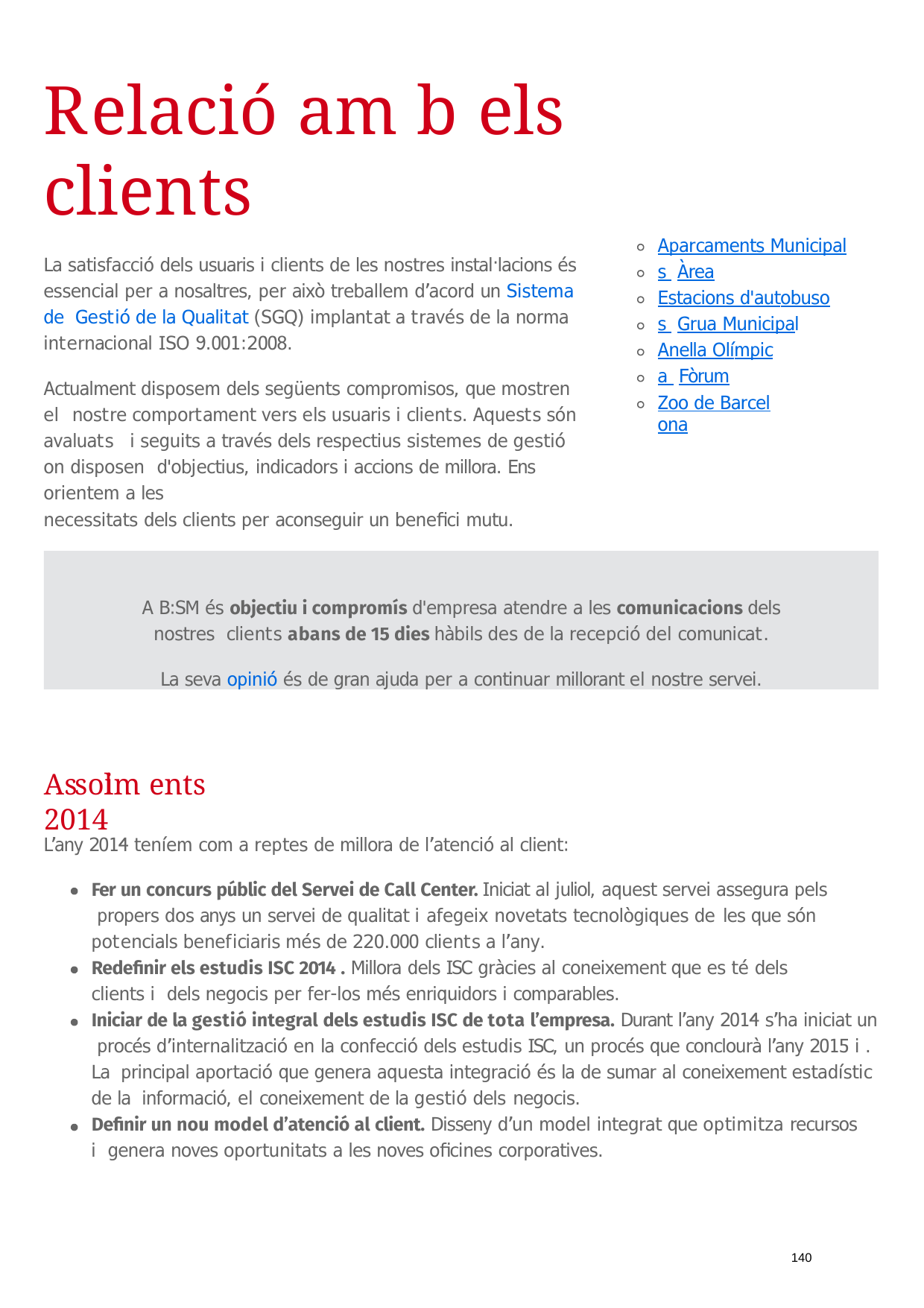

# Relació amb els clients
Aparcaments Municipals  Àrea
Estacions d'autobusos  Grua Municipal
Anella Olímpica  Fòrum
Zoo de Barcelona

La satisfacció dels usuaris i clients de les nostres instal·lacions és
essencial per a nosaltres, per això treballem d’acord un Sistema de  Gestió de la Qualitat (SGQ) implantat a través de la norma
internacional ISO 9.001:2008.

Actualment disposem dels següents compromisos, que mostren el  nostre comportament vers els usuaris i clients. Aquests són avaluats   i seguits a través dels respectius sistemes de gestió on disposen  d'objectius, indicadors i accions de millora. Ens orientem a les
necessitats dels clients per aconseguir un benefici mutu.

A B:SM és objectiu i compromís d'empresa atendre a les comunicacions dels nostres  clients abans de 15 dies hàbils des de la recepció del comunicat.

La seva opinió és de gran ajuda per a continuar millorant el nostre servei.
Assoliments 2014
L’any 2014 teníem com a reptes de millora de l’atenció al client:

Fer un concurs públic del Servei de Call Center. Iniciat al juliol, aquest servei assegura pels  propers dos anys un servei de qualitat i afegeix novetats tecnològiques de les que són
potencials beneficiaris més de 220.000 clients a l’any.
Redefinir els estudis ISC 2014 . Millora dels ISC gràcies al coneixement que es té dels clients i  dels negocis per fer-los més enriquidors i comparables.
Iniciar de la gestió integral dels estudis ISC de tota l’empresa. Durant l’any 2014 s’ha iniciat un  procés d’internalització en la confecció dels estudis ISC, un procés que conclourà l’any 2015 i . La  principal aportació que genera aquesta integració és la de sumar al coneixement estadístic de la  informació, el coneixement de la gestió dels negocis.
Definir un nou model d’atenció al client. Disseny d’un model integrat que optimitza recursos i  genera noves oportunitats a les noves oficines corporatives.

140